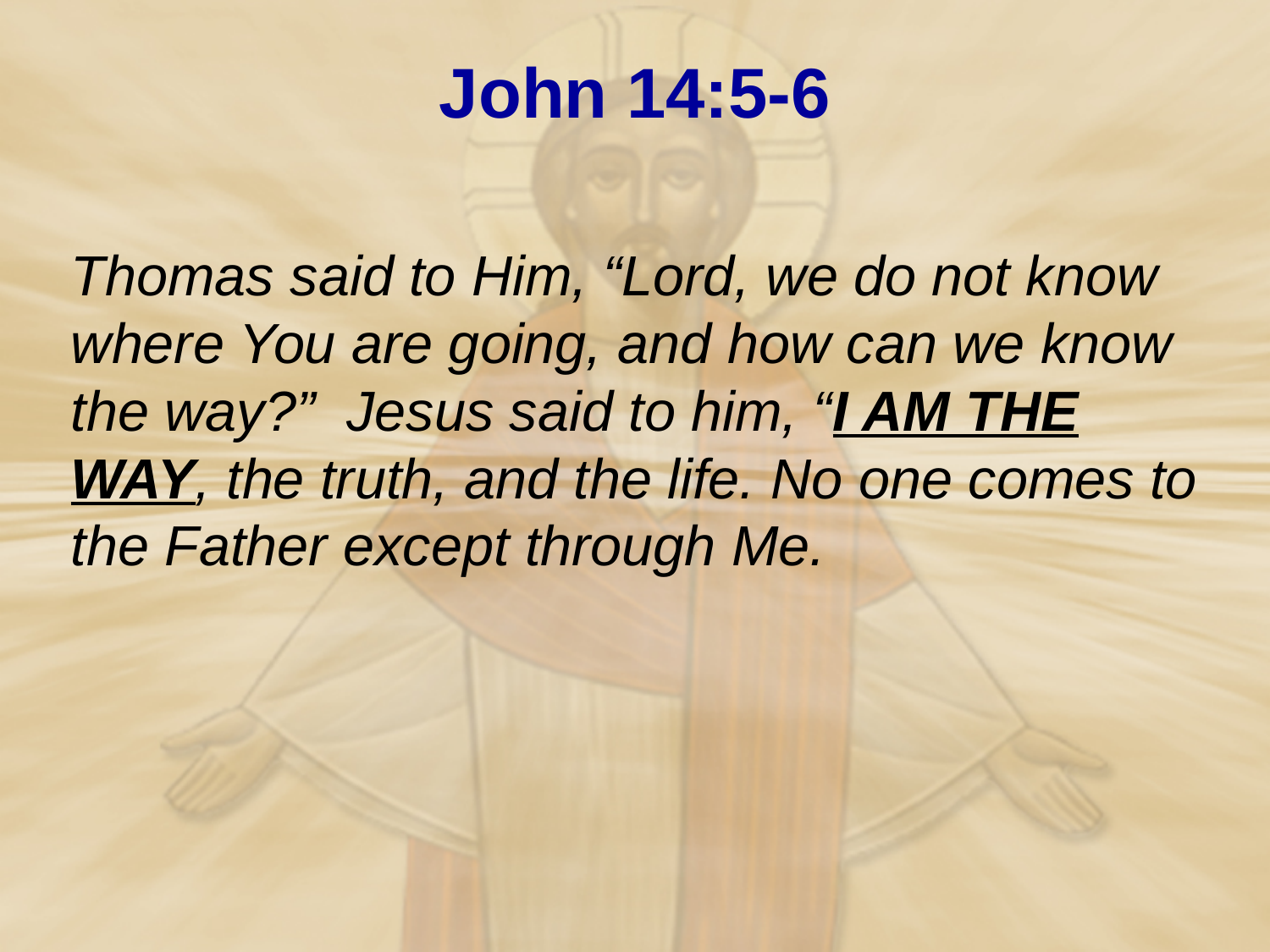

# John 14:5-6
	Thomas said to Him, “Lord, we do not know where You are going, and how can we know the way?”  Jesus said to him, “I AM THE WAY, the truth, and the life. No one comes to the Father except through Me.